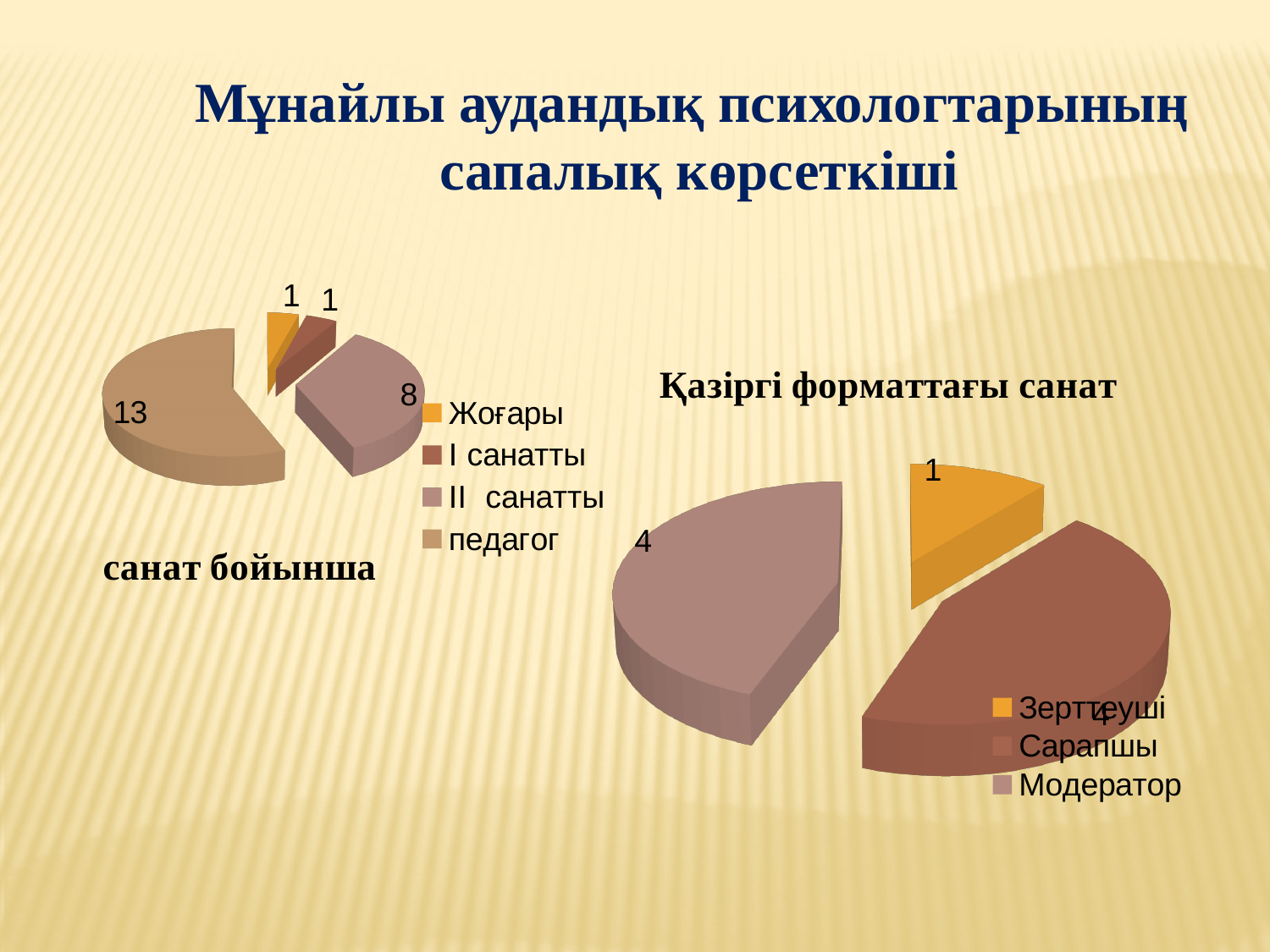

Мұнайлы аудандық психологтарының
сапалық көрсеткіші

[unsupported chart]

[unsupported chart]